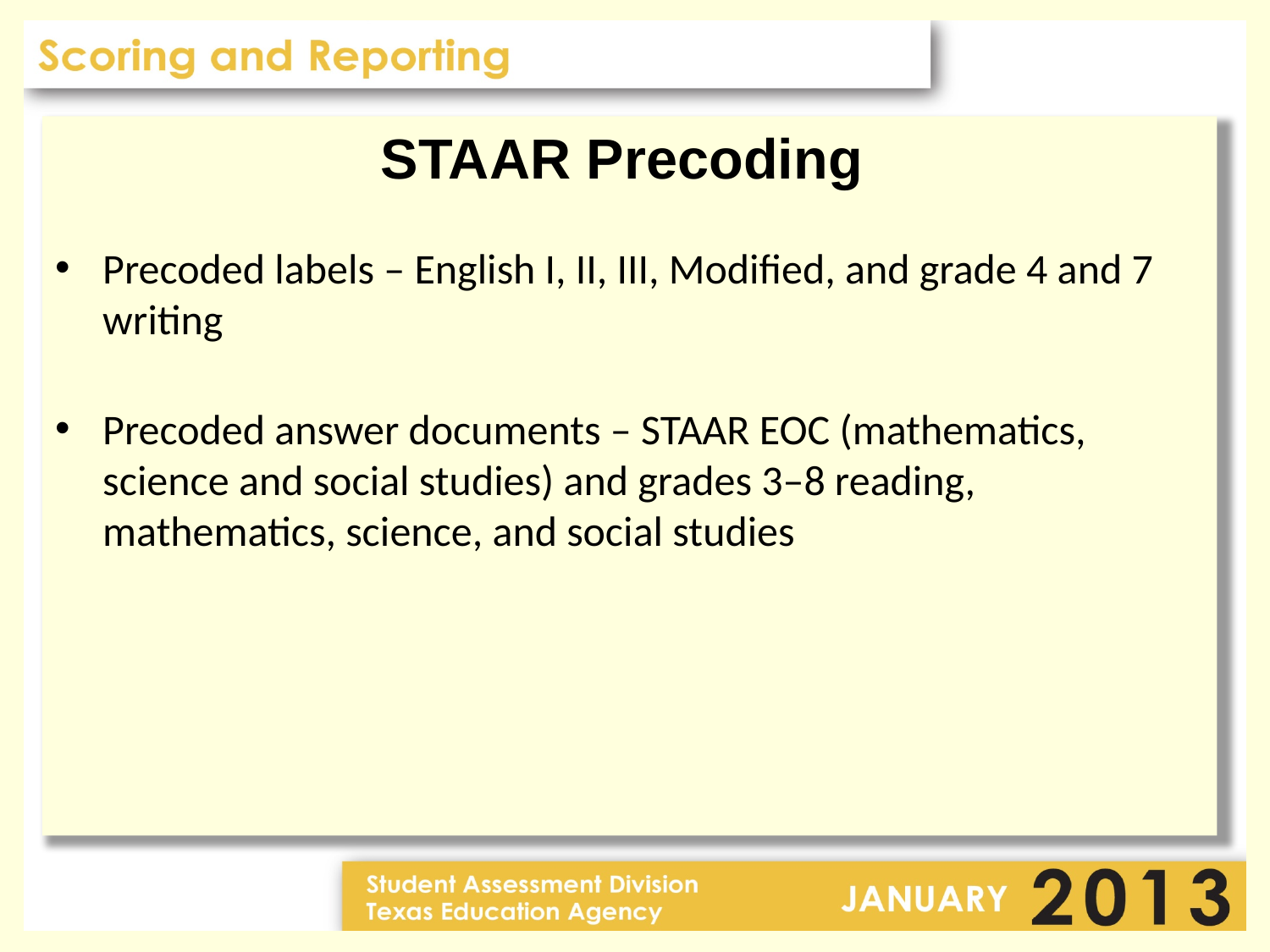

STAAR Precoding
Precoded labels – English I, II, III, Modified, and grade 4 and 7 writing
Precoded answer documents – STAAR EOC (mathematics, science and social studies) and grades 3–8 reading, mathematics, science, and social studies